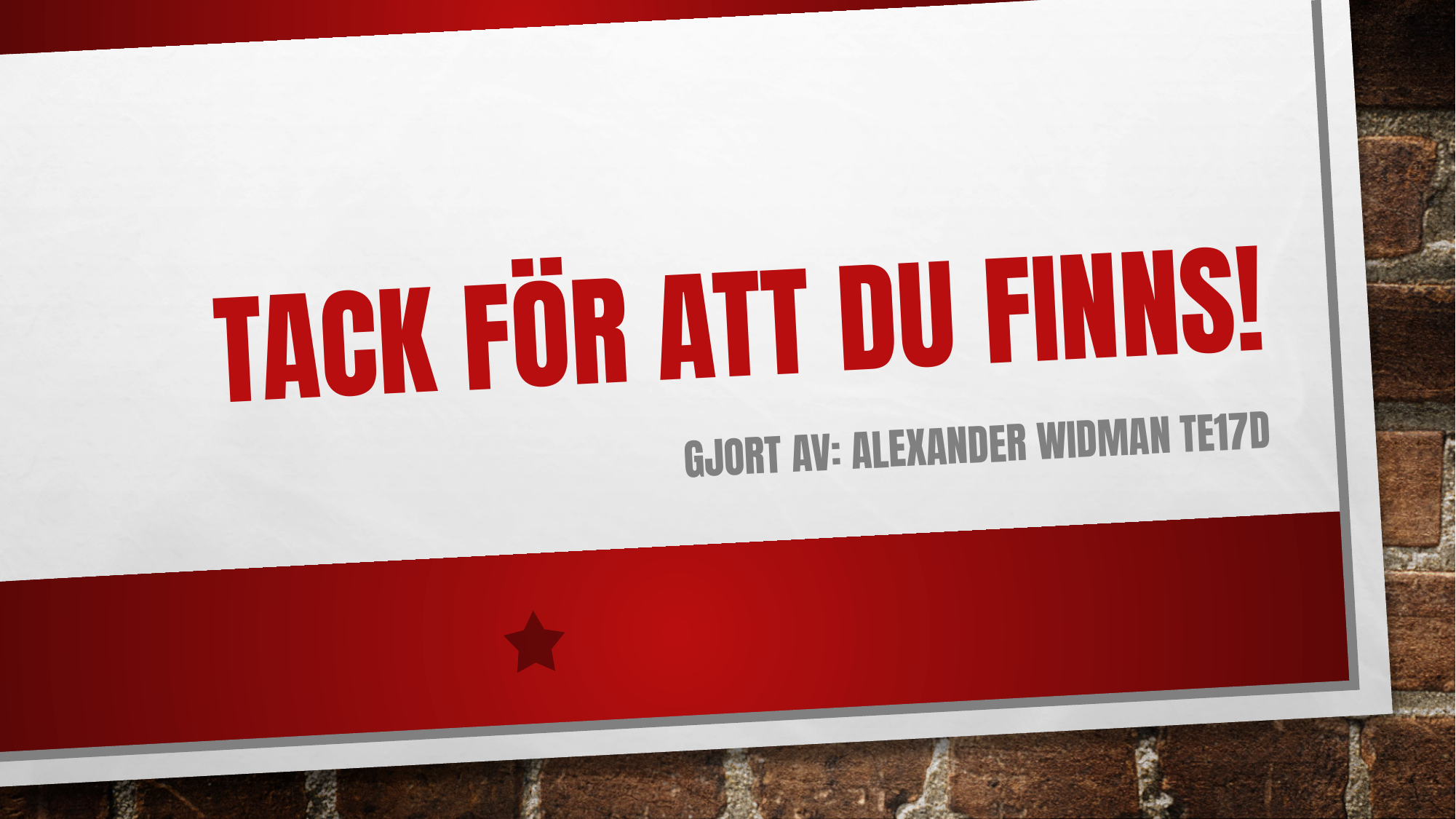

# Tack för att du finns!
Gjort av: Alexander Widman Te17D